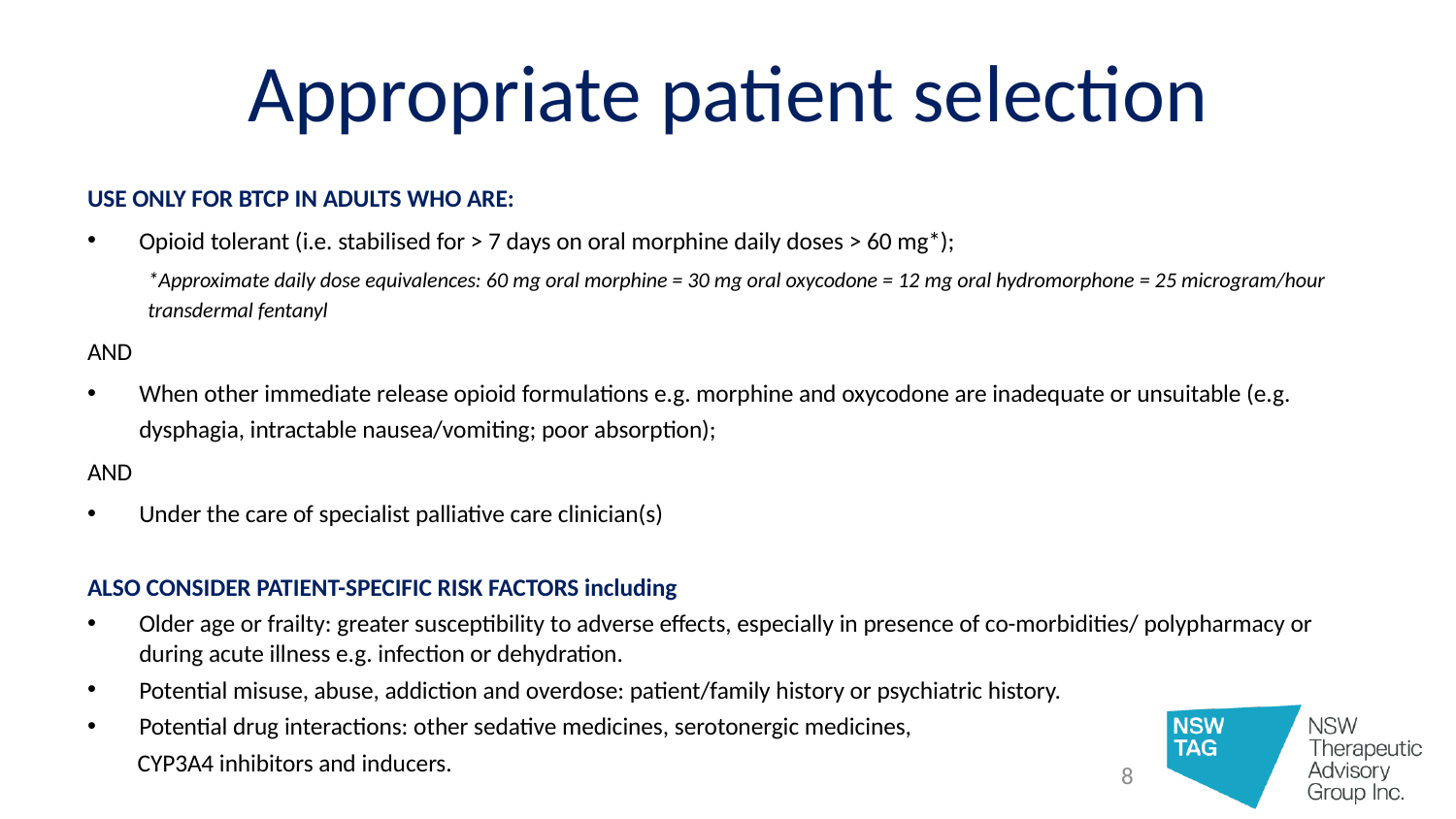

# Appropriate patient selection
USE ONLY FOR BTCP IN ADULTS WHO ARE:
Opioid tolerant (i.e. stabilised for > 7 days on oral morphine daily doses > 60 mg*);
*Approximate daily dose equivalences: 60 mg oral morphine = 30 mg oral oxycodone = 12 mg oral hydromorphone = 25 microgram/hour transdermal fentanyl
AND
When other immediate release opioid formulations e.g. morphine and oxycodone are inadequate or unsuitable (e.g. dysphagia, intractable nausea/vomiting; poor absorption);
AND
Under the care of specialist palliative care clinician(s)

ALSO CONSIDER PATIENT-SPECIFIC RISK FACTORS including
Older age or frailty: greater susceptibility to adverse effects, especially in presence of co-morbidities/ polypharmacy or during acute illness e.g. infection or dehydration.
Potential misuse, abuse, addiction and overdose: patient/family history or psychiatric history.
Potential drug interactions: other sedative medicines, serotonergic medicines,
         CYP3A4 inhibitors and inducers.

8